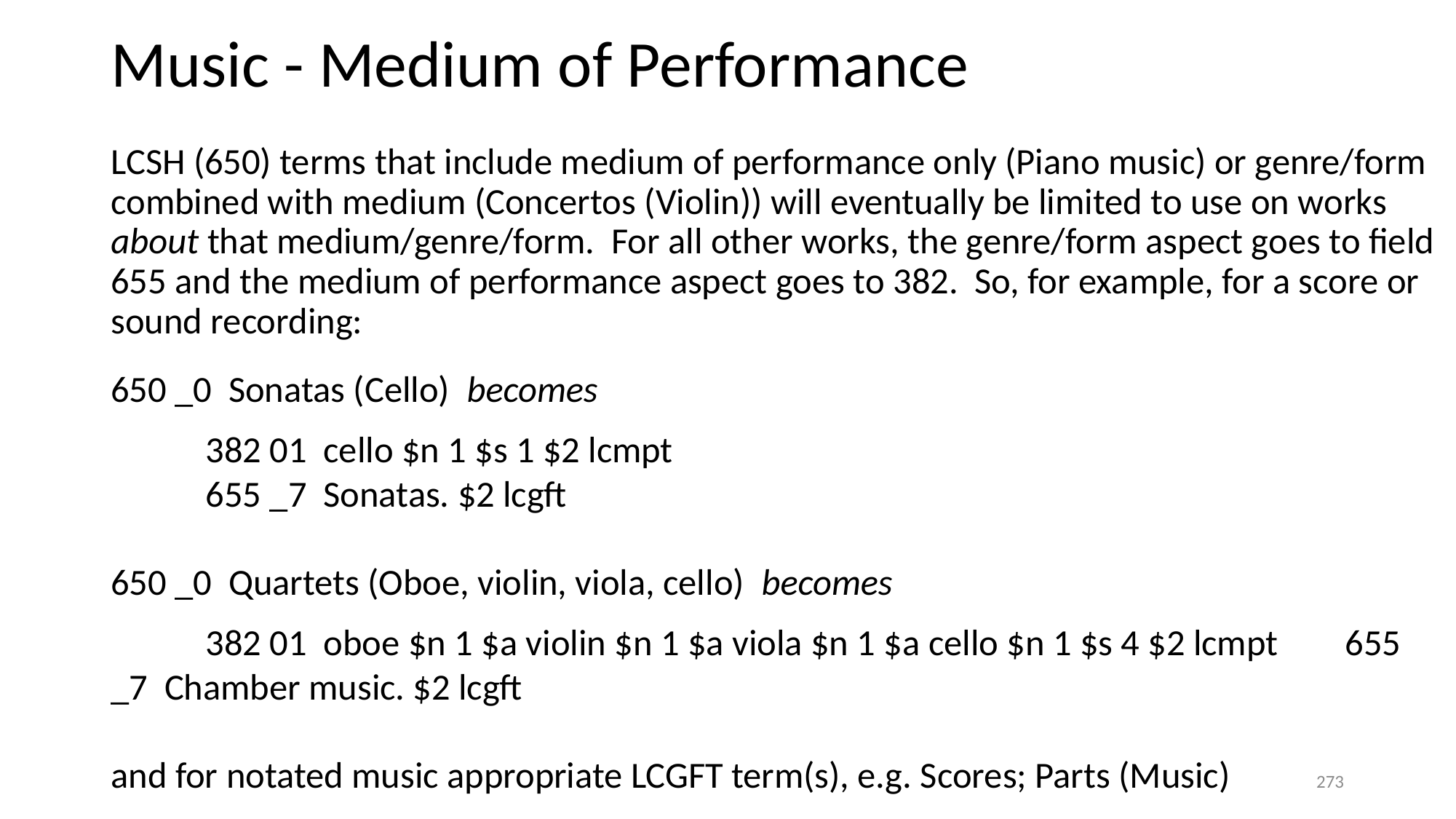

# Music - Medium of Performance
LCSH (650) terms that include medium of performance only (Piano music) or genre/form combined with medium (Concertos (Violin)) will eventually be limited to use on works about that medium/genre/form.  For all other works, the genre/form aspect goes to field 655 and the medium of performance aspect goes to 382.  So, for example, for a score or sound recording:
650 _0  Sonatas (Cello)  becomes
	382 01  cello $n 1 $s 1 $2 lcmpt
	655 _7  Sonatas. $2 lcgft

650 _0  Quartets (Oboe, violin, viola, cello)  becomes
	382 01  oboe $n 1 $a violin $n 1 $a viola $n 1 $a cello $n 1 $s 4 $2 lcmpt	655 _7  Chamber music. $2 lcgft

and for notated music appropriate LCGFT term(s), e.g. Scores; Parts (Music)

273